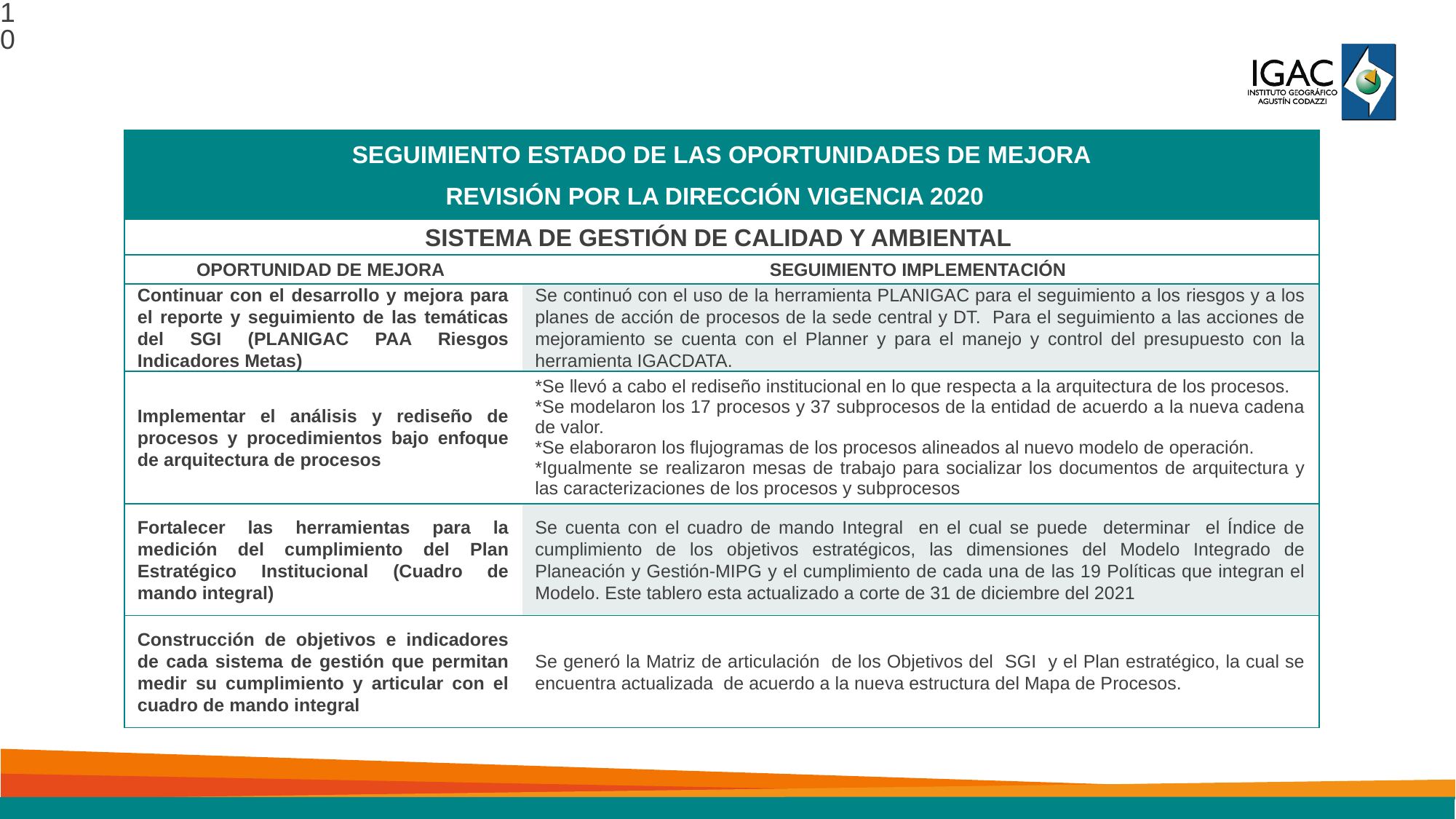

10
| SEGUIMIENTO ESTADO DE LAS OPORTUNIDADES DE MEJORA REVISIÓN POR LA DIRECCIÓN VIGENCIA 2020 |  |
| --- | --- |
| SISTEMA DE GESTIÓN DE CALIDAD Y AMBIENTAL |  |
| OPORTUNIDAD DE MEJORA | SEGUIMIENTO IMPLEMENTACIÓN |
| Continuar con el desarrollo y mejora para el reporte y seguimiento de las temáticas del SGI (PLANIGAC PAA Riesgos Indicadores Metas) | Se continuó con el uso de la herramienta PLANIGAC para el seguimiento a los riesgos y a los planes de acción de procesos de la sede central y DT. Para el seguimiento a las acciones de mejoramiento se cuenta con el Planner y para el manejo y control del presupuesto con la herramienta IGACDATA. |
| Implementar el análisis y rediseño de procesos y procedimientos bajo enfoque de arquitectura de procesos | \*Se llevó a cabo el rediseño institucional en lo que respecta a la arquitectura de los procesos. \*Se modelaron los 17 procesos y 37 subprocesos de la entidad de acuerdo a la nueva cadena de valor. \*Se elaboraron los flujogramas de los procesos alineados al nuevo modelo de operación. \*Igualmente se realizaron mesas de trabajo para socializar los documentos de arquitectura y las caracterizaciones de los procesos y subprocesos |
| Fortalecer las herramientas para la medición del cumplimiento del Plan Estratégico Institucional (Cuadro de mando integral) | Se cuenta con el cuadro de mando Integral en el cual se puede determinar el Índice de cumplimiento de los objetivos estratégicos, las dimensiones del Modelo Integrado de Planeación y Gestión-MIPG y el cumplimiento de cada una de las 19 Políticas que integran el Modelo. Este tablero esta actualizado a corte de 31 de diciembre del 2021 |
| Construcción de objetivos e indicadores de cada sistema de gestión que permitan medir su cumplimiento y articular con el cuadro de mando integral | Se generó la Matriz de articulación de los Objetivos del SGI y el Plan estratégico, la cual se encuentra actualizada de acuerdo a la nueva estructura del Mapa de Procesos. |